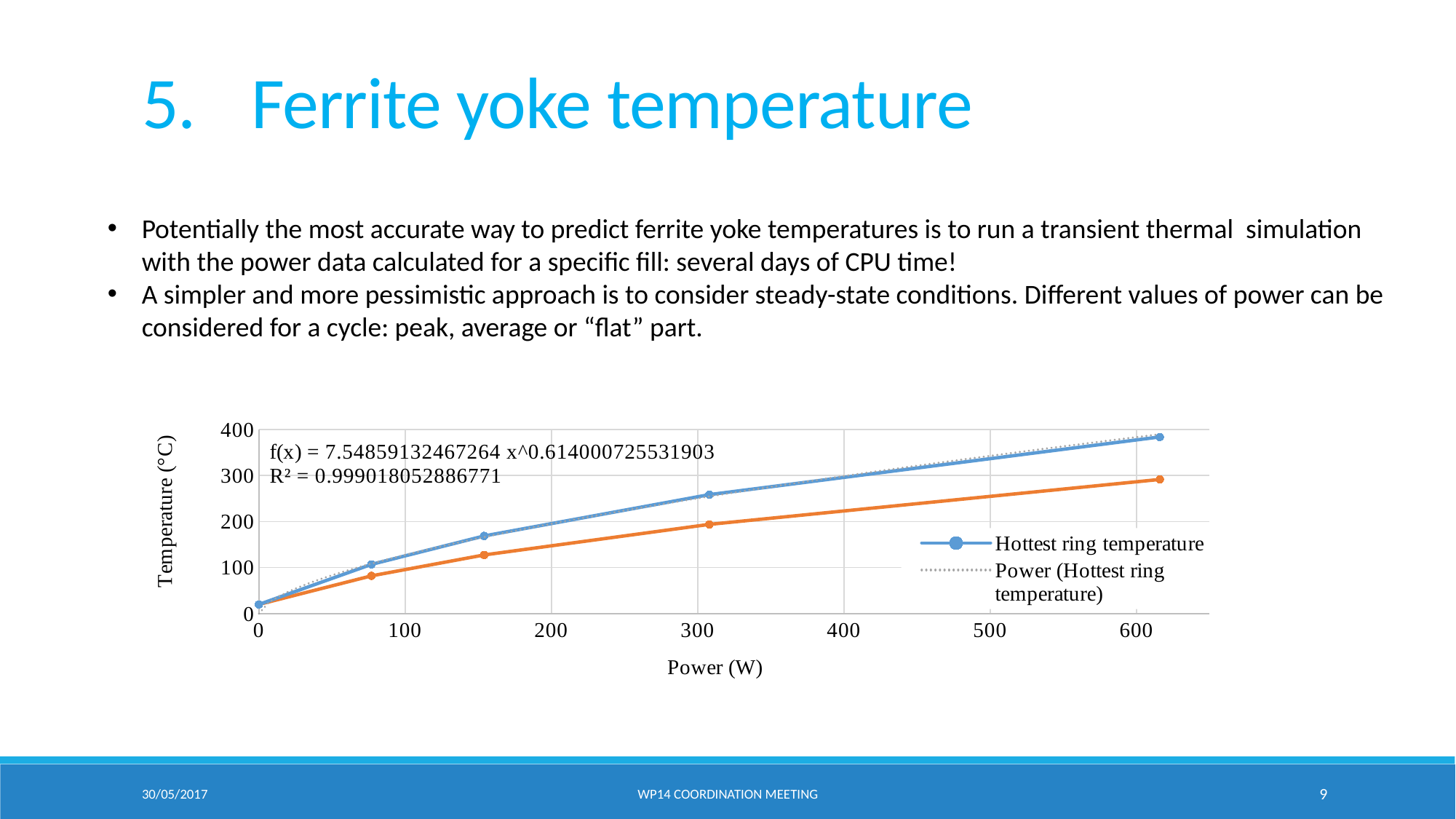

# 5.	Ferrite yoke temperature

Potentially the most accurate way to predict ferrite yoke temperatures is to run a transient thermal  simulation with the power data calculated for a specific fill: several days of CPU time!
A simpler and more pessimistic approach is to consider steady-state conditions. Different values of power can be considered for a cycle: peak, average or “flat” part.

### Chart

| Category |  |  |
|---|---|---|
30/05/2017
WP14 Coordination Meeting
9